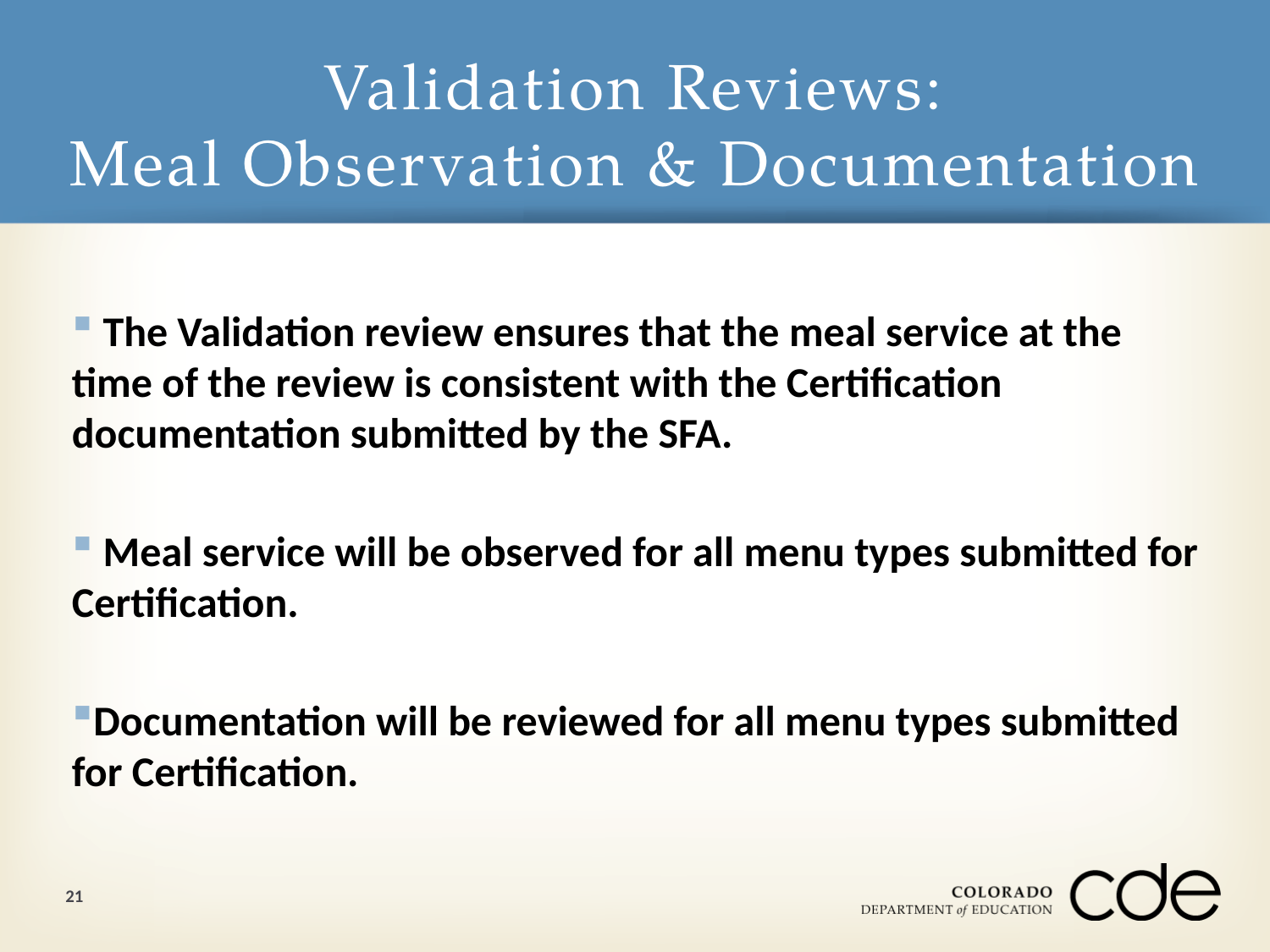

# Validation Reviews: Meal Observation & Documentation

 The Validation review ensures that the meal service at the time of the review is consistent with the Certification documentation submitted by the SFA.

 Meal service will be observed for all menu types submitted for Certification.

Documentation will be reviewed for all menu types submitted for Certification.
21